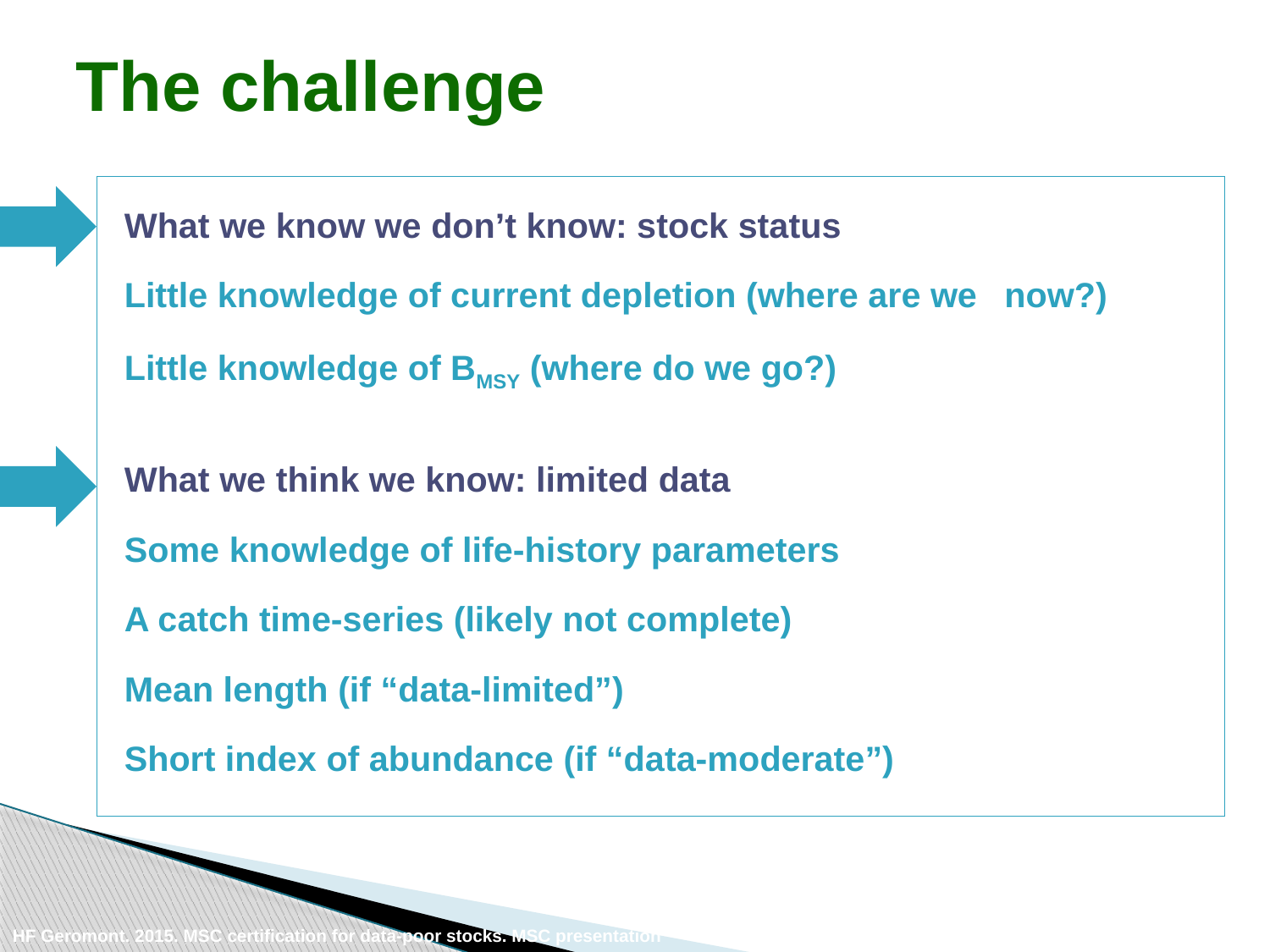

# The challenge
What we know we don’t know: stock status
	Little knowledge of current depletion (where are we 	now?)
	Little knowledge of BMSY (where do we go?)

What we think we know: limited data
	Some knowledge of life-history parameters
	A catch time-series (likely not complete)
	Mean length (if “data-limited”)
	Short index of abundance (if “data-moderate”)

HF Geromont. 2015. MSC certification for data-poor stocks. MSC presentation